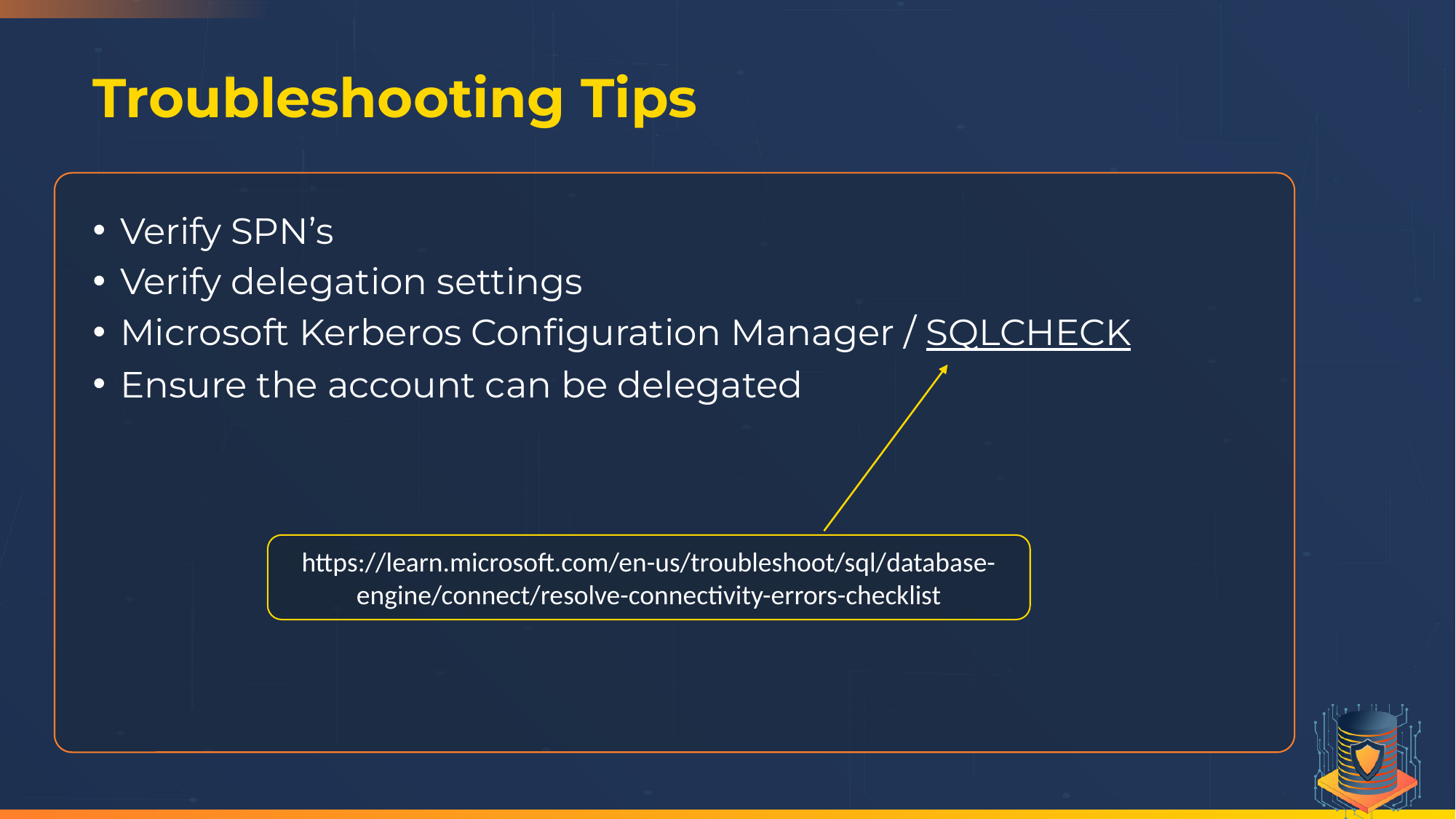

# Troubleshooting Tips
Verify SPN’s
Verify delegation settings
Microsoft Kerberos Configuration Manager / SQLCHECK
Ensure the account can be delegated

https://learn.microsoft.com/en-us/troubleshoot/sql/database-engine/connect/resolve-connectivity-errors-checklist